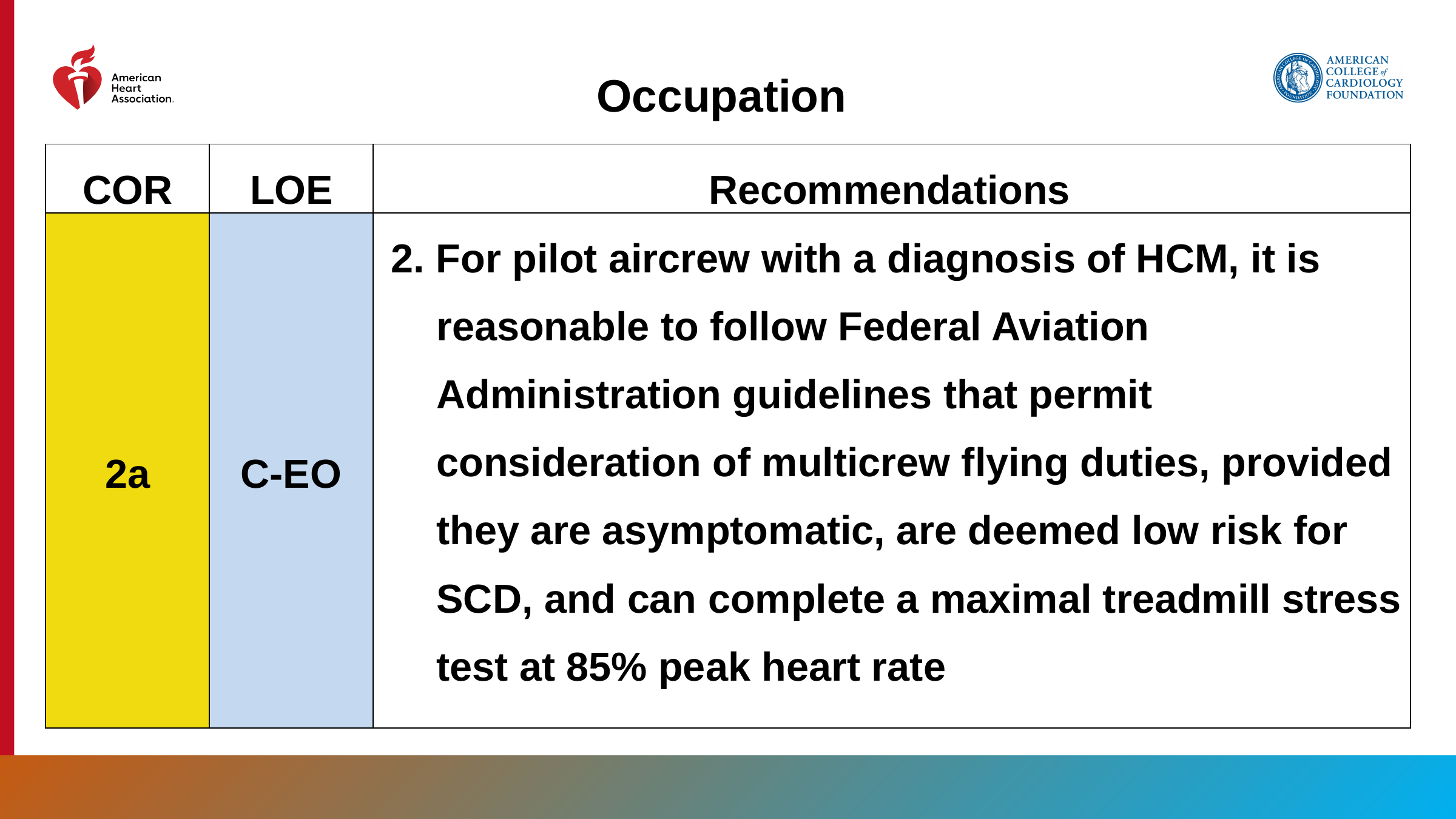

Occupation
| COR | LOE | Recommendations |
| --- | --- | --- |
| 2a | C-EO | 2. For pilot aircrew with a diagnosis of HCM, it is reasonable to follow Federal Aviation Administration guidelines that permit consideration of multicrew flying duties, provided they are asymptomatic, are deemed low risk for SCD, and can complete a maximal treadmill stress test at 85% peak heart rate |
105